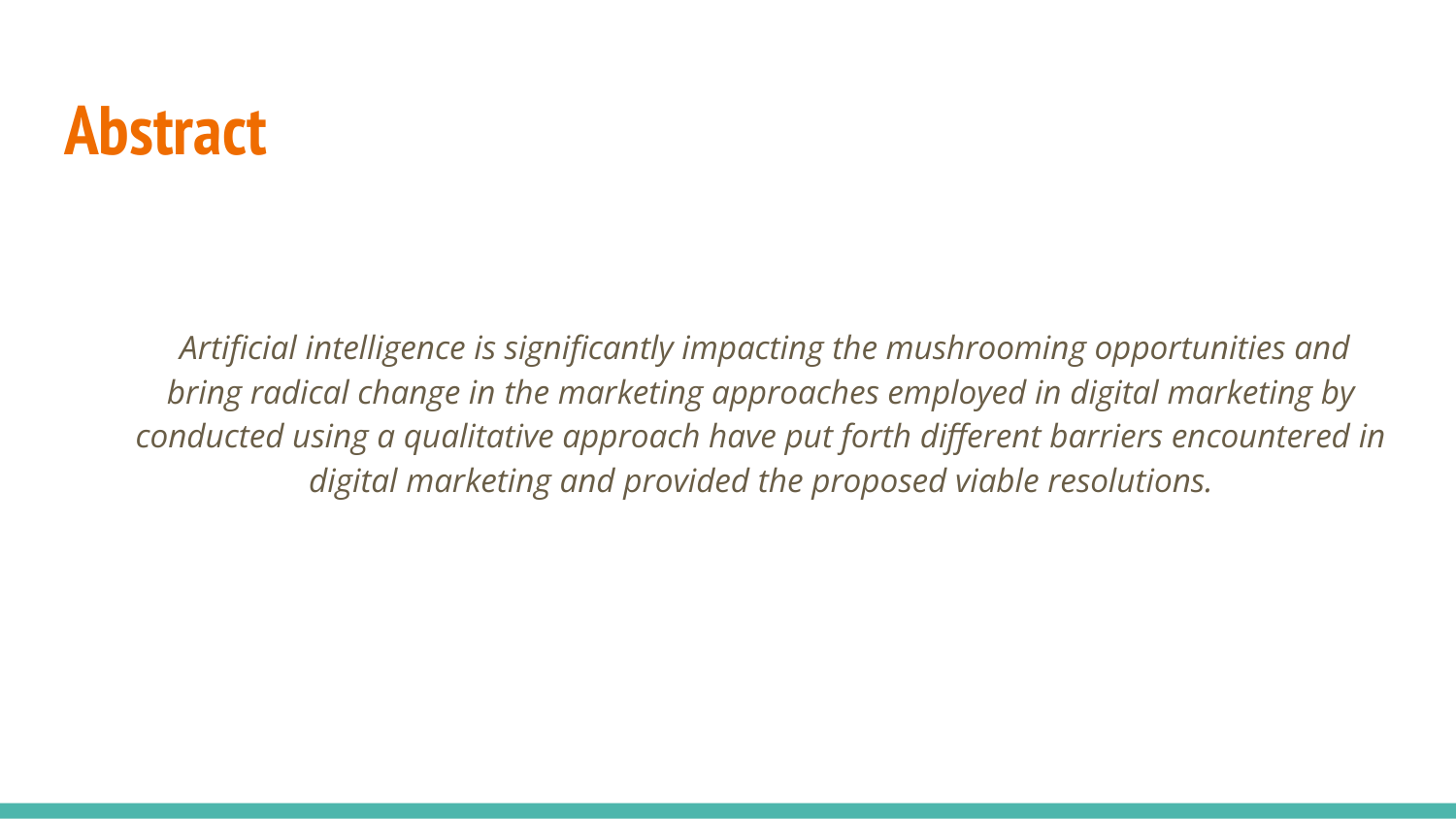

# Abstract
 Artificial intelligence is significantly impacting the mushrooming opportunities and bring radical change in the marketing approaches employed in digital marketing by conducted using a qualitative approach have put forth different barriers encountered in digital marketing and provided the proposed viable resolutions.